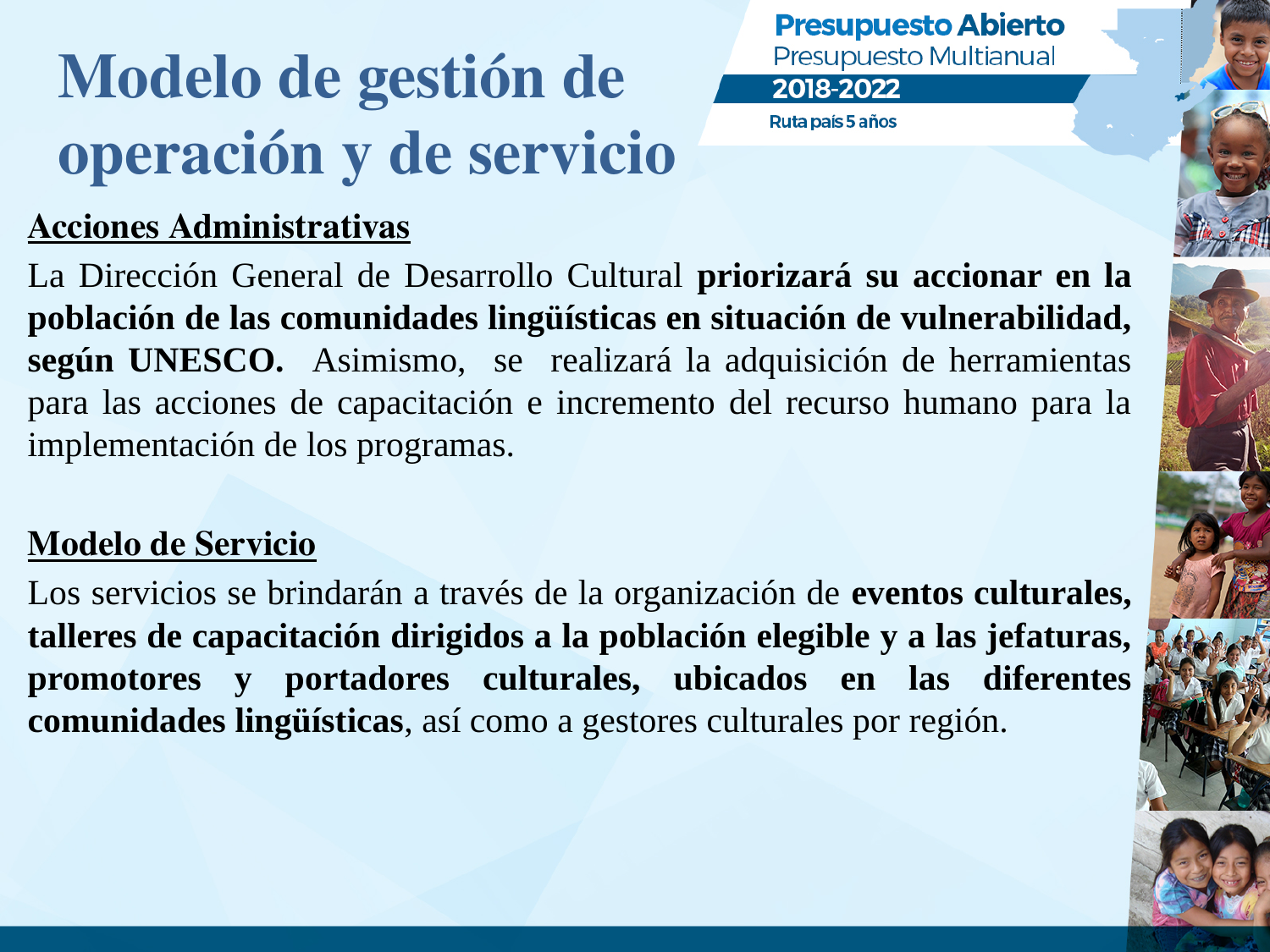

# Modelo de gestión de operación y de servicio
Acciones Administrativas
La Dirección General de Desarrollo Cultural priorizará su accionar en la población de las comunidades lingüísticas en situación de vulnerabilidad, según UNESCO.  Asimismo,  se  realizará la adquisición de herramientas para las acciones de capacitación e incremento del recurso humano para la implementación de los programas.

Modelo de Servicio
Los servicios se brindarán a través de la organización de eventos culturales, talleres de capacitación dirigidos a la población elegible y a las jefaturas, promotores y portadores culturales, ubicados en las diferentes comunidades lingüísticas, así como a gestores culturales por región.